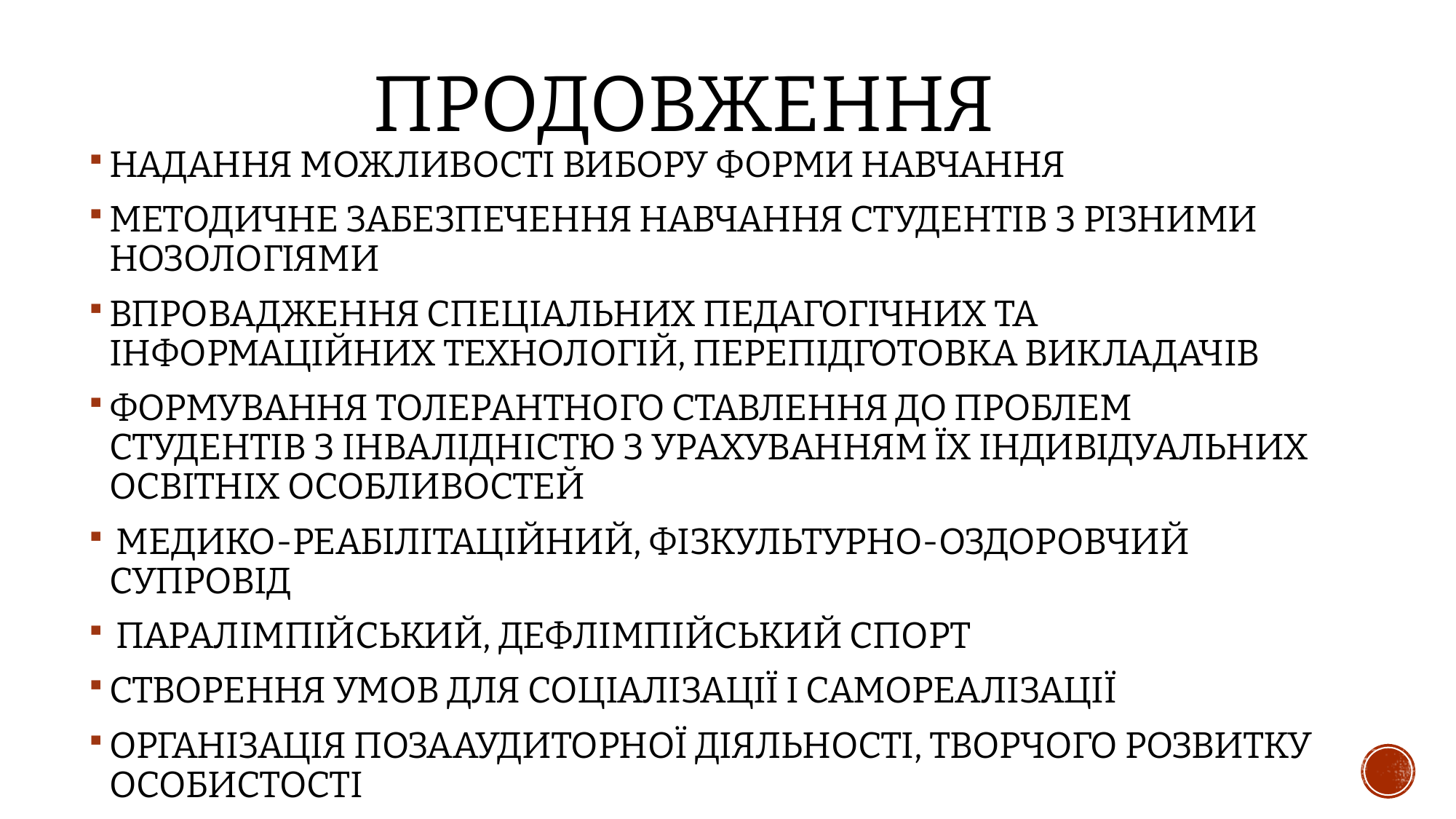

# ПРОДОВЖЕННЯ
НАДАННЯ МОЖЛИВОСТІ ВИБОРУ ФОРМИ НАВЧАННЯ
МЕТОДИЧНЕ ЗАБЕЗПЕЧЕННЯ НАВЧАННЯ СТУДЕНТІВ З РІЗНИМИ НОЗОЛОГІЯМИ
ВПРОВАДЖЕННЯ СПЕЦІАЛЬНИХ ПЕДАГОГІЧНИХ ТА ІНФОРМАЦІЙНИХ ТЕХНОЛОГІЙ, ПЕРЕПІДГОТОВКА ВИКЛАДАЧІВ
ФОРМУВАННЯ ТОЛЕРАНТНОГО СТАВЛЕННЯ ДО ПРОБЛЕМ СТУДЕНТІВ З ІНВАЛІДНІСТЮ З УРАХУВАННЯМ ЇХ ІНДИВІДУАЛЬНИХ ОСВІТНІХ ОСОБЛИВОСТЕЙ
 МЕДИКО-РЕАБІЛІТАЦІЙНИЙ, ФІЗКУЛЬТУРНО-ОЗДОРОВЧИЙ СУПРОВІД
 ПАРАЛІМПІЙСЬКИЙ, ДЕФЛІМПІЙСЬКИЙ СПОРТ
СТВОРЕННЯ УМОВ ДЛЯ СОЦІАЛІЗАЦІЇ І САМОРЕАЛІЗАЦІЇ
ОРГАНІЗАЦІЯ ПОЗААУДИТОРНОЇ ДІЯЛЬНОСТІ, ТВОРЧОГО РОЗВИТКУ ОСОБИСТОСТІ